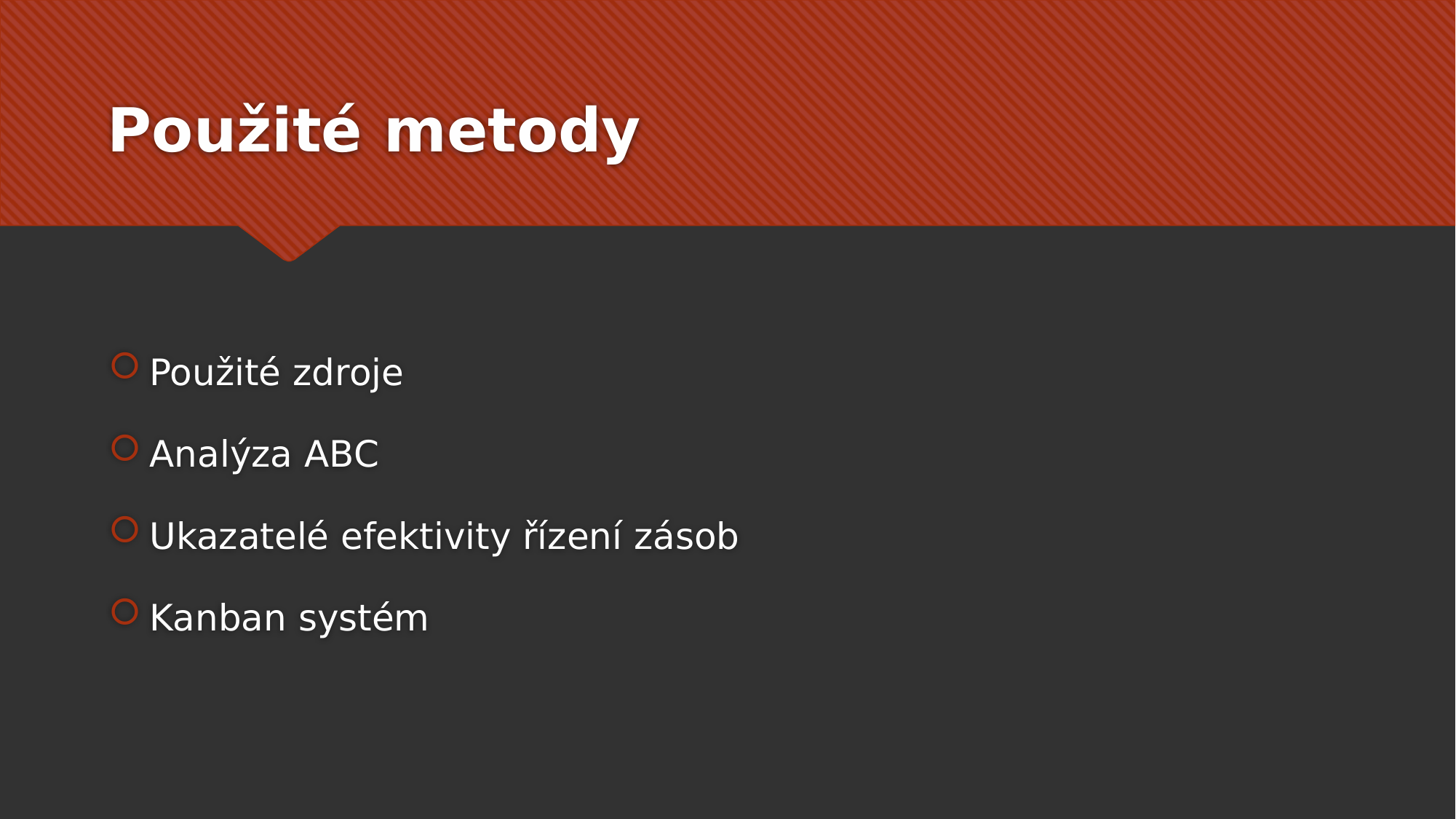

# Použité metody
Použité zdroje
Analýza ABC
Ukazatelé efektivity řízení zásob
Kanban systém